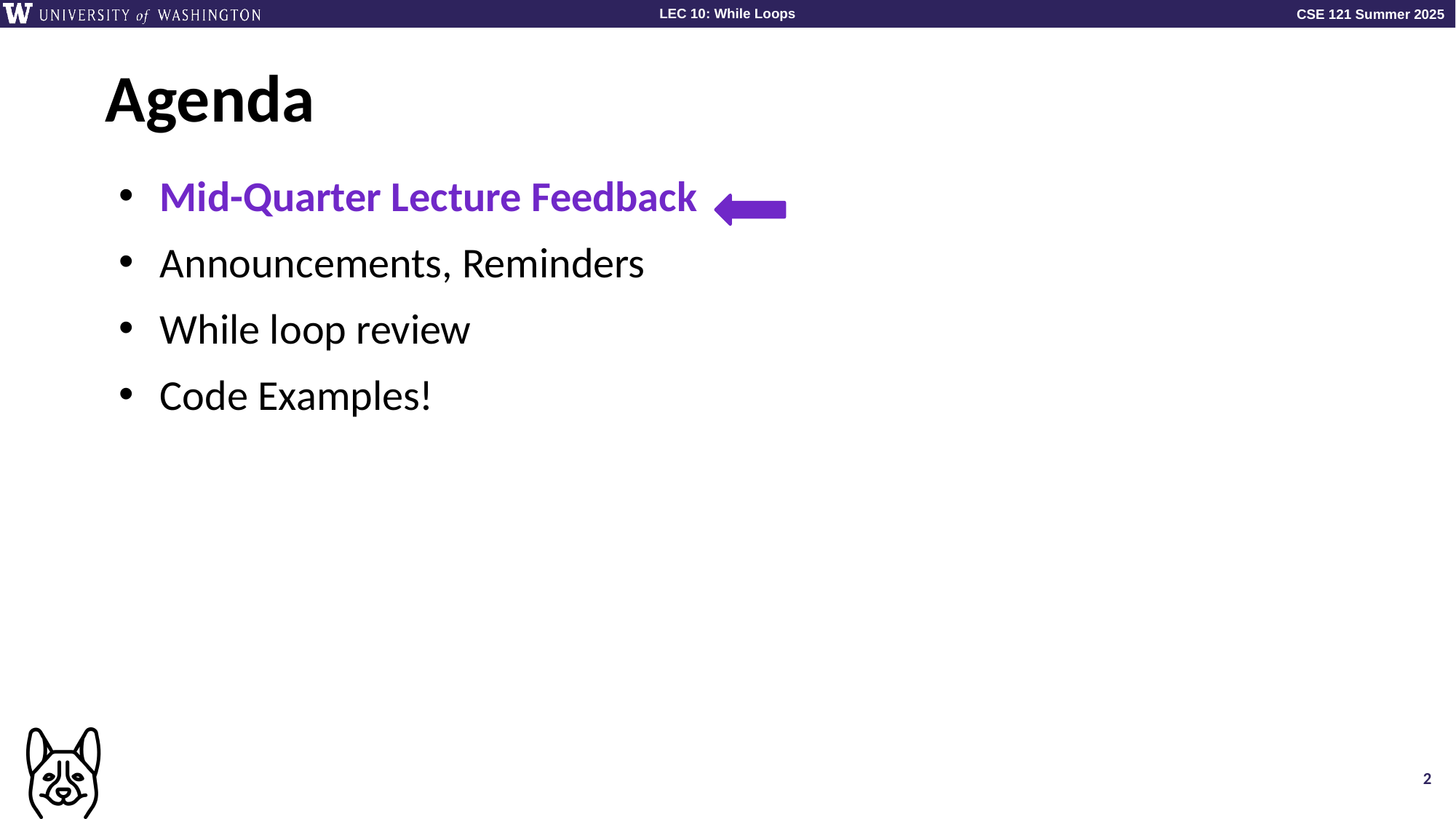

# Agenda
Mid-Quarter Lecture Feedback
Announcements, Reminders
While loop review
Code Examples!

2